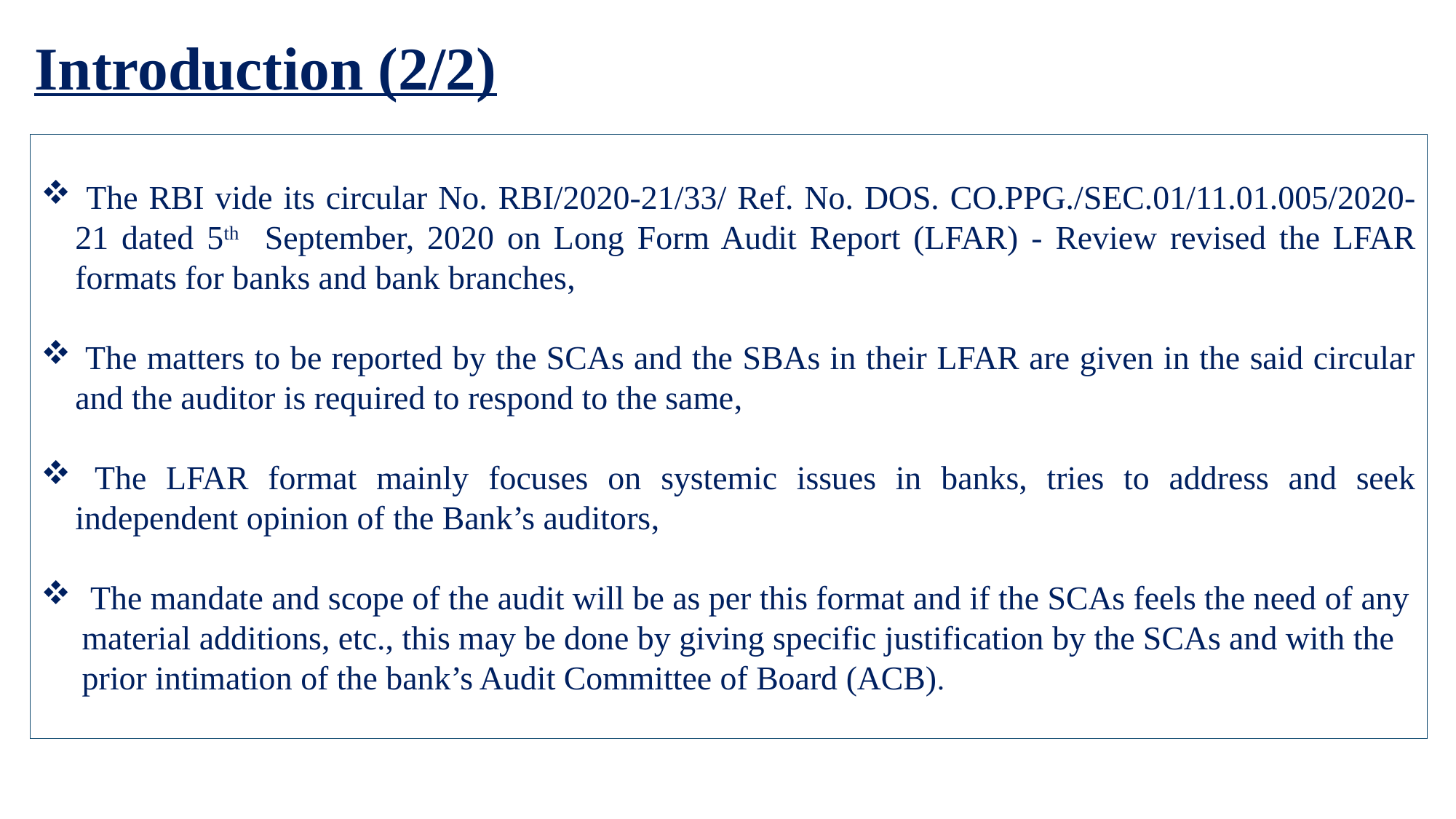

Introduction (2/2)

 The RBI vide its circular No. RBI/2020-21/33/ Ref. No. DOS. CO.PPG./SEC.01/11.01.005/2020-21 dated 5th  September, 2020 on Long Form Audit Report (LFAR) - Review revised the LFAR formats for banks and bank branches,

 The matters to be reported by the SCAs and the SBAs in their LFAR are given in the said circular and the auditor is required to respond to the same,

 The LFAR format mainly focuses on systemic issues in banks, tries to address and seek independent opinion of the Bank’s auditors,

 The mandate and scope of the audit will be as per this format and if the SCAs feels the need of any material additions, etc., this may be done by giving specific justification by the SCAs and with the prior intimation of the bank’s Audit Committee of Board (ACB).

5
LFAR (Credit Appraisal, Monitoring and Large Advances) | Ernakulam Branch of SIRC of ICAI | 18th March, 2026